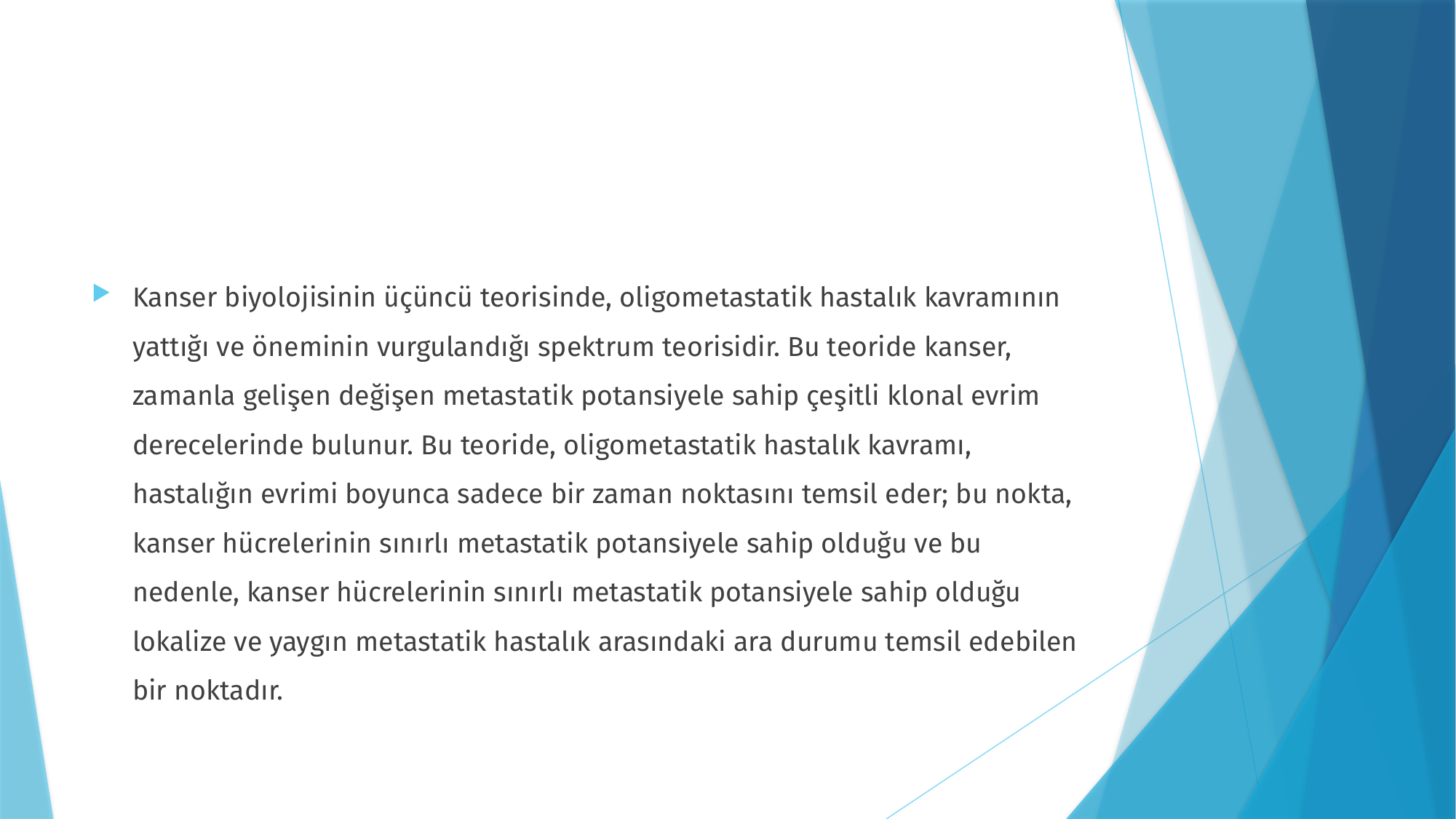

#
Kanser biyolojisinin üçüncü teorisinde, oligometastatik hastalık kavramının yattığı ve öneminin vurgulandığı spektrum teorisidir. Bu teoride kanser, zamanla gelişen değişen metastatik potansiyele sahip çeşitli klonal evrim derecelerinde bulunur. Bu teoride, oligometastatik hastalık kavramı, hastalığın evrimi boyunca sadece bir zaman noktasını temsil eder; bu nokta, kanser hücrelerinin sınırlı metastatik potansiyele sahip olduğu ve bu nedenle, kanser hücrelerinin sınırlı metastatik potansiyele sahip olduğu lokalize ve yaygın metastatik hastalık arasındaki ara durumu temsil edebilen bir noktadır.